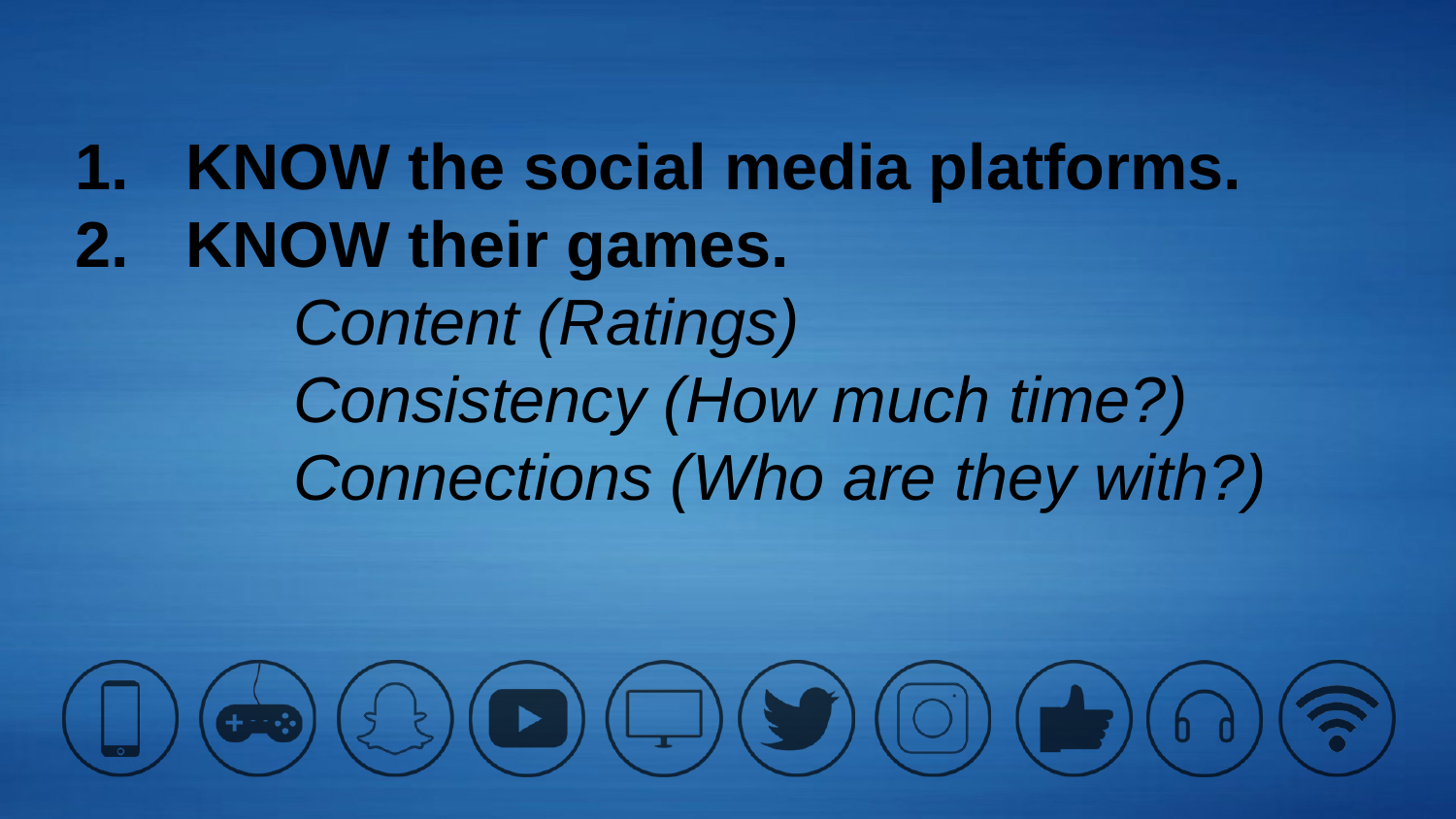

KNOW the social media platforms.
KNOW their games.
Content (Ratings)
Consistency (How much time?)
Connections (Who are they with?)